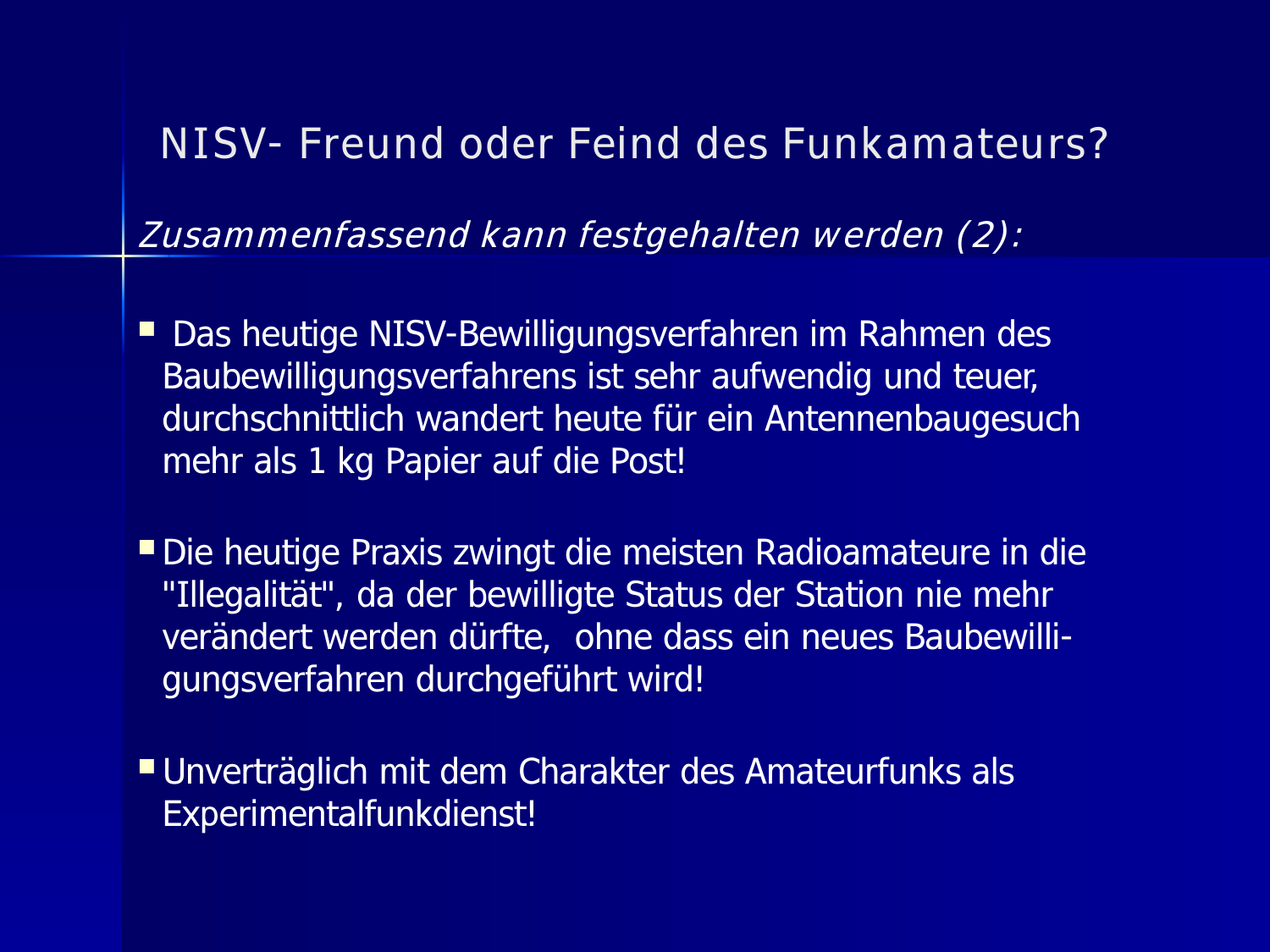

# NISV- Freund oder Feind des Funkamateurs?
Zusammenfassend kann festgehalten werden (2):

 Das heutige NISV-Bewilligungsverfahren im Rahmen des Baubewilligungsverfahrens ist sehr aufwendig und teuer, durchschnittlich wandert heute für ein Antennenbaugesuch mehr als 1 kg Papier auf die Post!
Die heutige Praxis zwingt die meisten Radioamateure in die "Illegalität", da der bewilligte Status der Station nie mehr verändert werden dürfte,  ohne dass ein neues Baubewilli-gungsverfahren durchgeführt wird!
Unverträglich mit dem Charakter des Amateurfunks als   Experimentalfunkdienst!